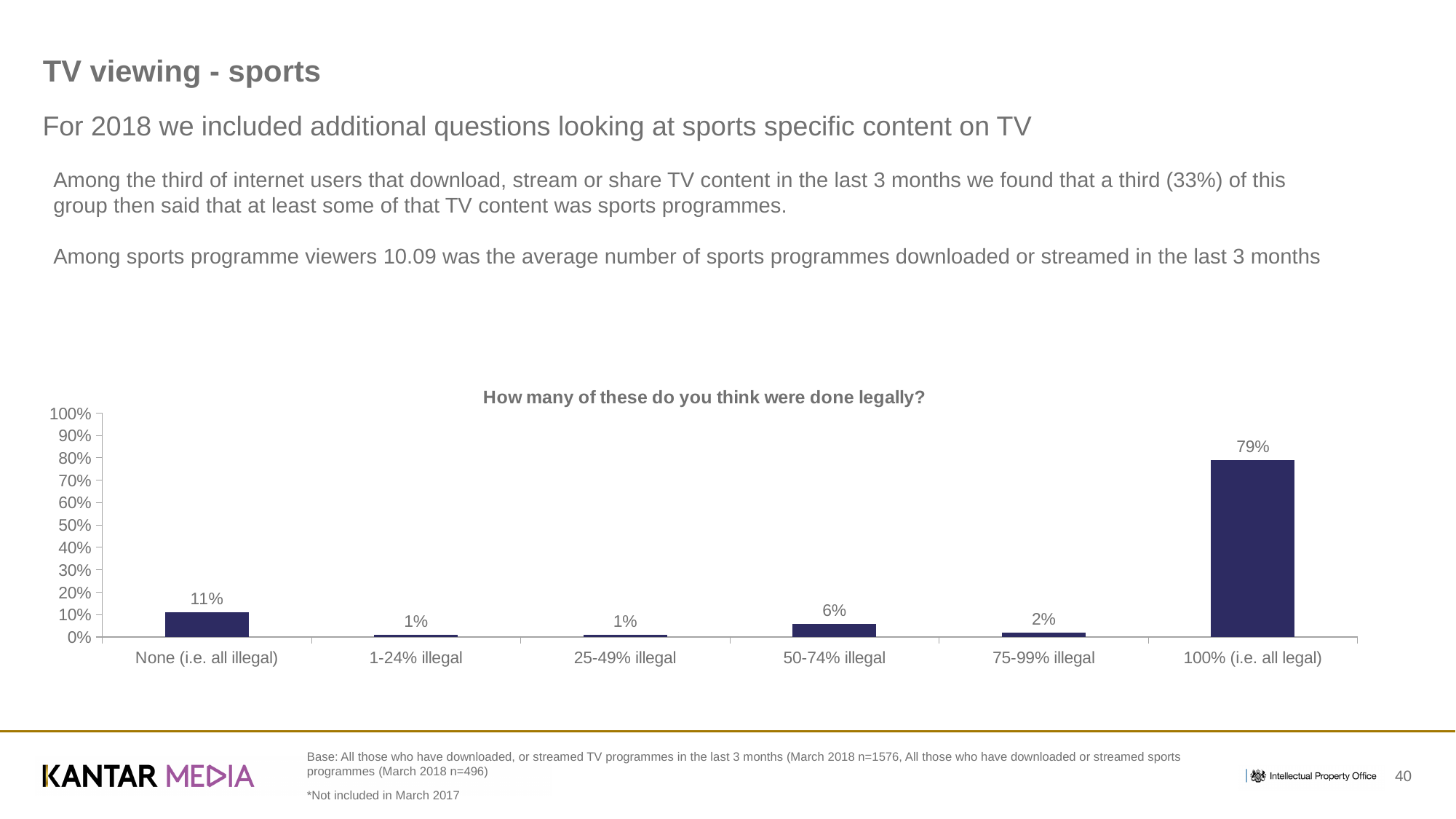

# TV viewing - sports
For 2018 we included additional questions looking at sports specific content on TV
Among the third of internet users that download, stream or share TV content in the last 3 months we found that a third (33%) of this group then said that at least some of that TV content was sports programmes.

Among sports programme viewers 10.09 was the average number of sports programmes downloaded or streamed in the last 3 months

[unsupported chart]

Base: All those who have downloaded, or streamed TV programmes in the last 3 months (March 2018 n=1576, All those who have downloaded or streamed sports programmes (March 2018 n=496)
*Not included in March 2017
40